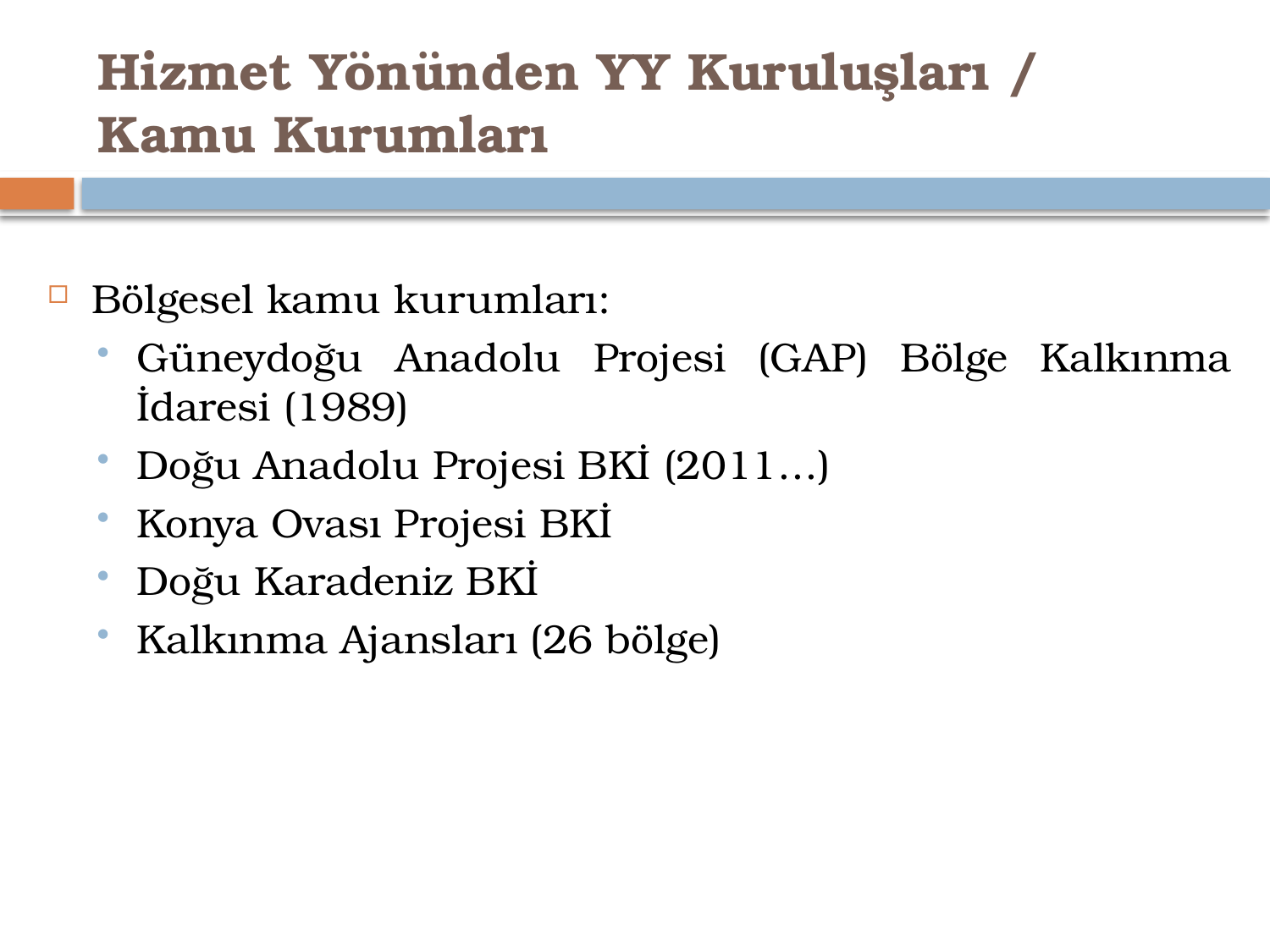

# Hizmet Yönünden YY Kuruluşları / Kamu Kurumları

Bölgesel kamu kurumları:
Güneydoğu Anadolu Projesi (GAP) Bölge Kalkınma İdaresi (1989)
Doğu Anadolu Projesi BKİ (2011…)
Konya Ovası Projesi BKİ
Doğu Karadeniz BKİ
Kalkınma Ajansları (26 bölge)